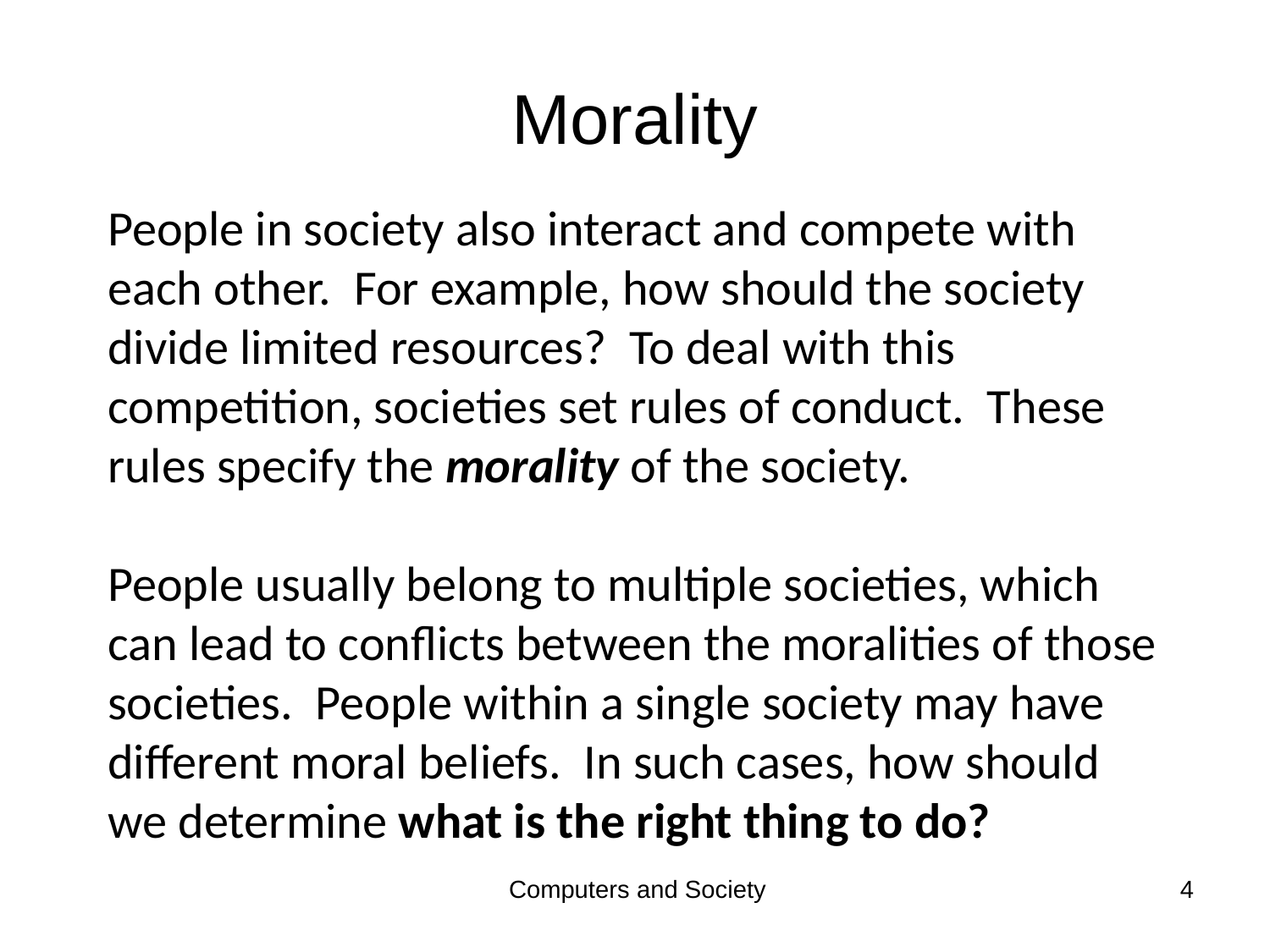

# Morality
People in society also interact and compete with each other.  For example, how should the society divide limited resources?  To deal with this competition, societies set rules of conduct.  These rules specify the morality of the society.

People usually belong to multiple societies, which can lead to conflicts between the moralities of those societies.  People within a single society may have different moral beliefs.  In such cases, how should we determine what is the right thing to do?
Computers and Society
4